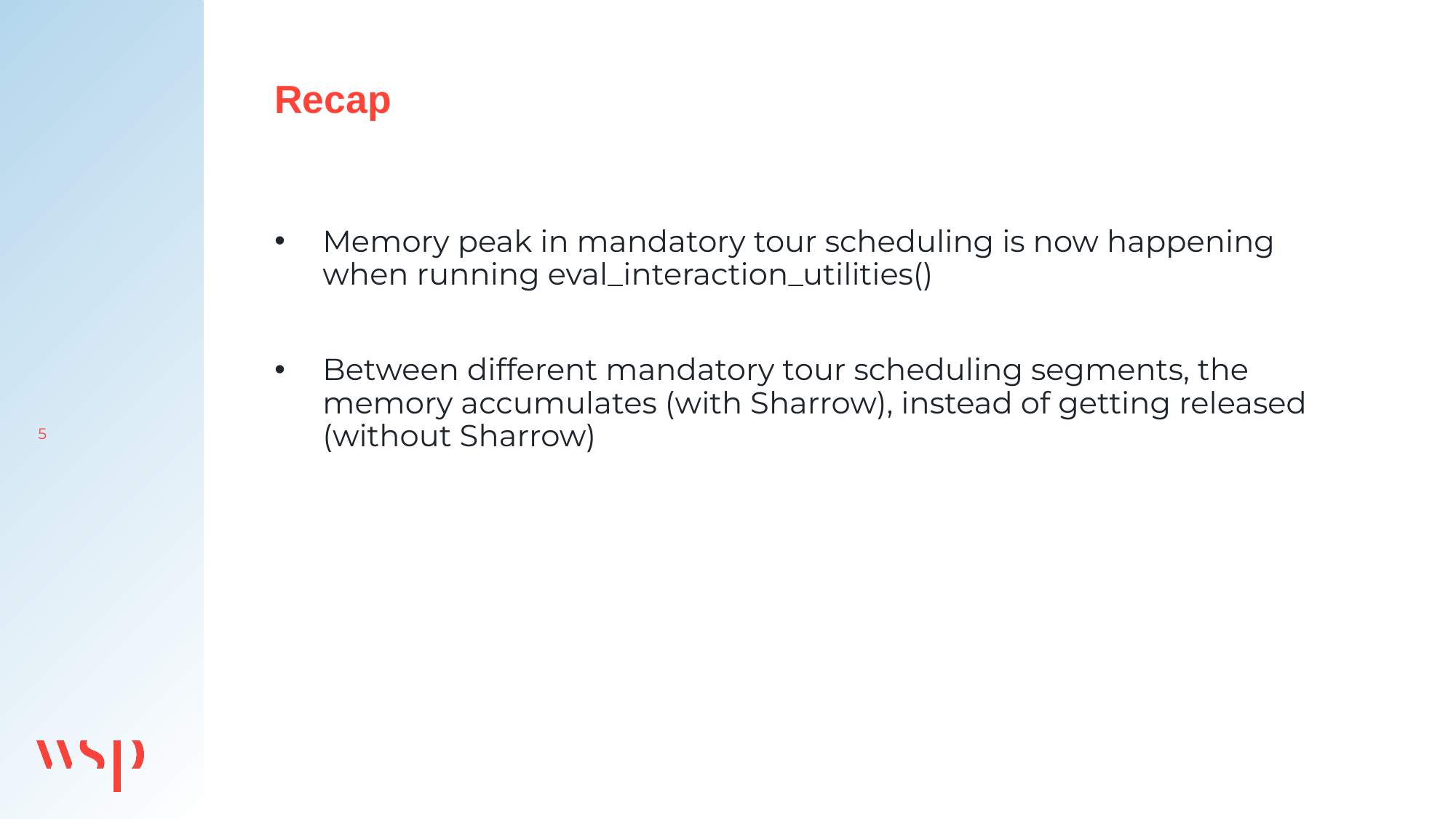

Recap
Memory peak in mandatory tour scheduling is now happening when running eval_interaction_utilities()

Between different mandatory tour scheduling segments, the memory accumulates (with Sharrow), instead of getting released (without Sharrow)
5